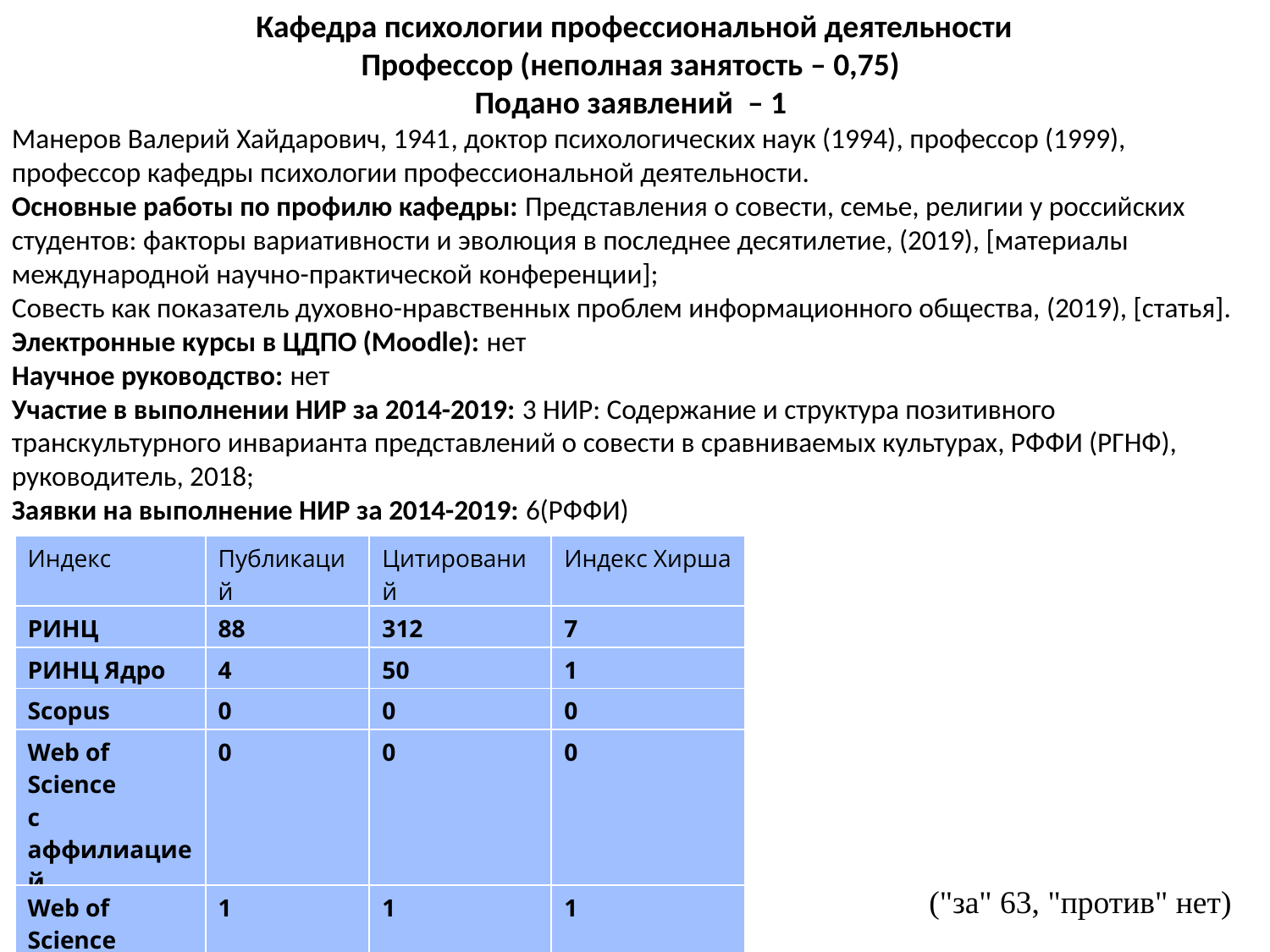

Кафедра психологии профессиональной деятельности
Профессор (неполная занятость – 0,75)
Подано заявлений  – 1
Манеров Валерий Хайдарович, 1941​, доктор психологических наук (1994)​, профессор (1999), профессор кафедры психологии профессиональной деятельности.
Основные работы по профилю кафедры: Представления о совести, семье, религии у российских студентов: факторы вариативности и эволюция в последнее десятилетие, (2019), [материалы международной научно-практической конференции];
Совесть как показатель духовно-нравственных проблем информационного общества, (2019), [статья].​
Электронные курсы в ЦДПО (Moodle): ​нет
Научное руководство: нет
Участие в выполнении НИР за 2014-2019: 3 НИР: Содержание и структура позитивного транскультурного инварианта представлений о совести в сравниваемых культурах, РФФИ (РГНФ), руководитель, 2018;
Заявки на выполнение НИР за 2014-2019: 6(РФФИ)​

| Индекс | Публикаций | Цитирований | Индекс Хирша |
| --- | --- | --- | --- |
| РИНЦ | 88 | 312 | 7 |
| РИНЦ Ядро | 4 | 50 | 1 |
| Scopus | 0 | 0 | 0 |
| Web of Science c аффилиацией | 0 | 0 | 0 |
| Web of Science | 1 | 1 | 1 |
("за" 63, "против" нет)